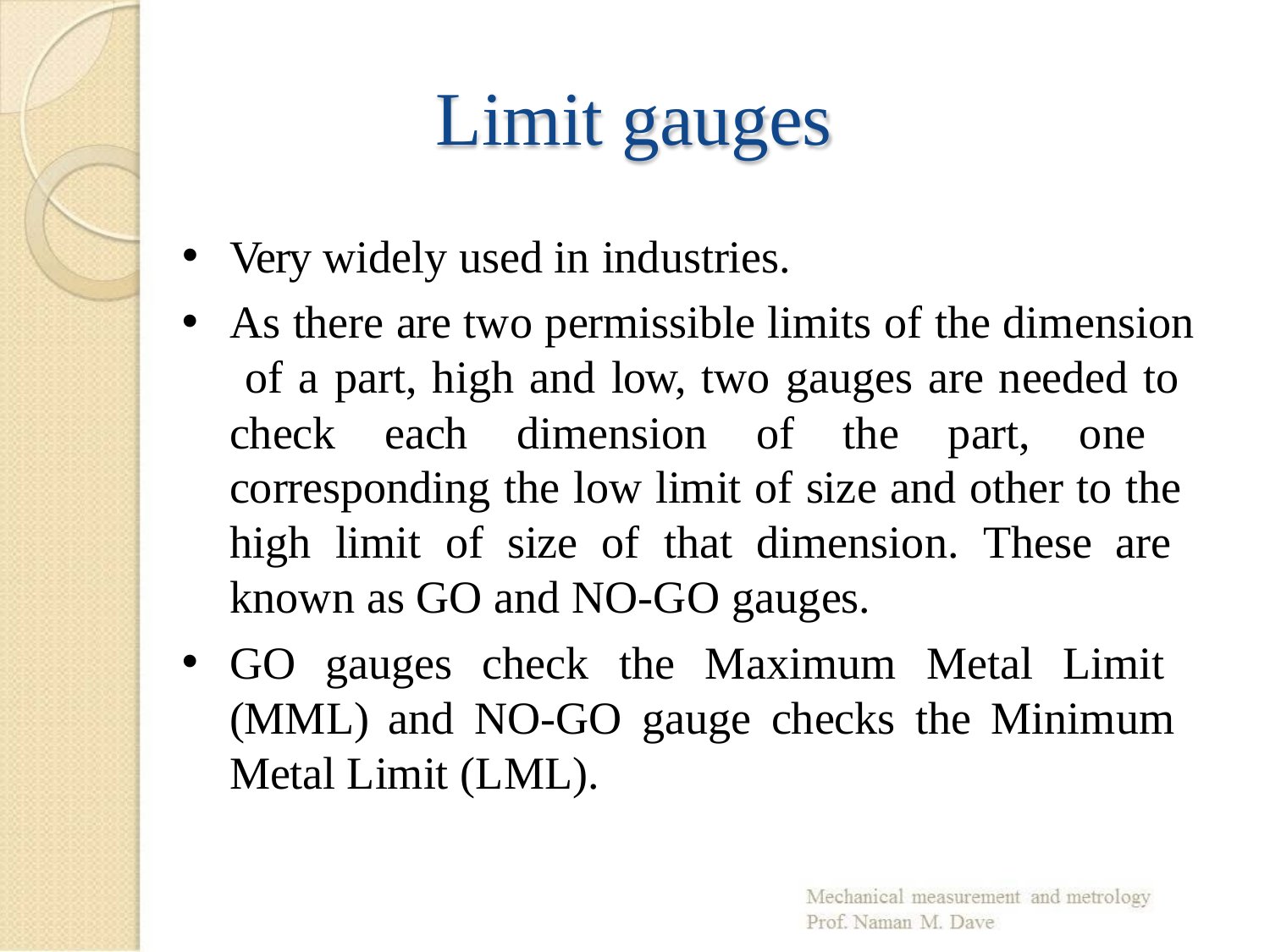

# Limit gauges
Very widely used in industries.
As there are two permissible limits of the dimension  of a part, high and low, two gauges are needed to  check each dimension of the part, one  corresponding the low limit of size and other to the  high limit of size of that dimension. These are  known as GO and NO-GO gauges.
GO gauges check the Maximum Metal Limit  (MML) and NO-GO gauge checks the Minimum  Metal Limit (LML).